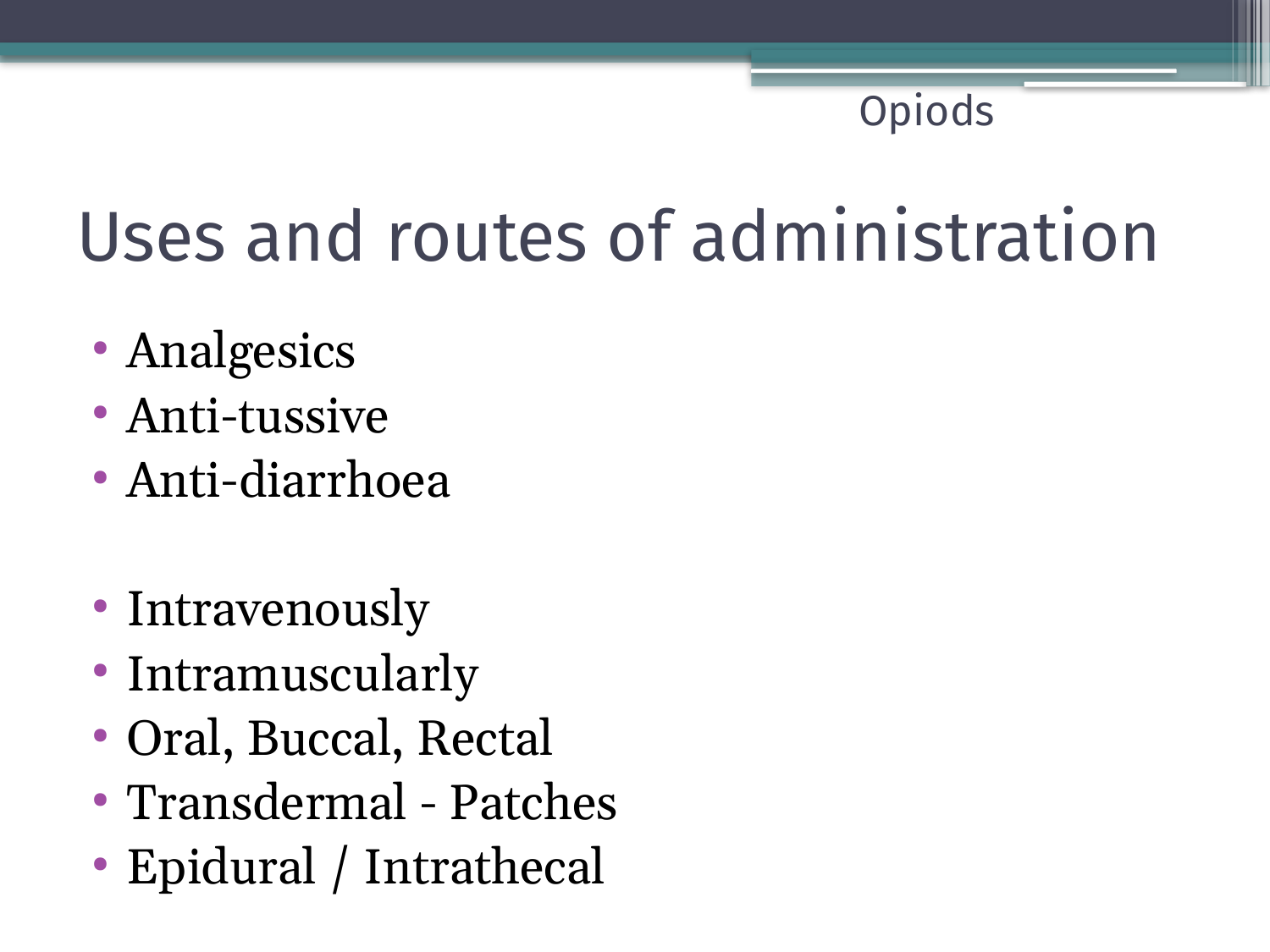

Opiods
# Uses and routes of administration
Analgesics
Anti-tussive
Anti-diarrhoea

Intravenously
Intramuscularly
Oral, Buccal, Rectal
Transdermal - Patches
Epidural / Intrathecal